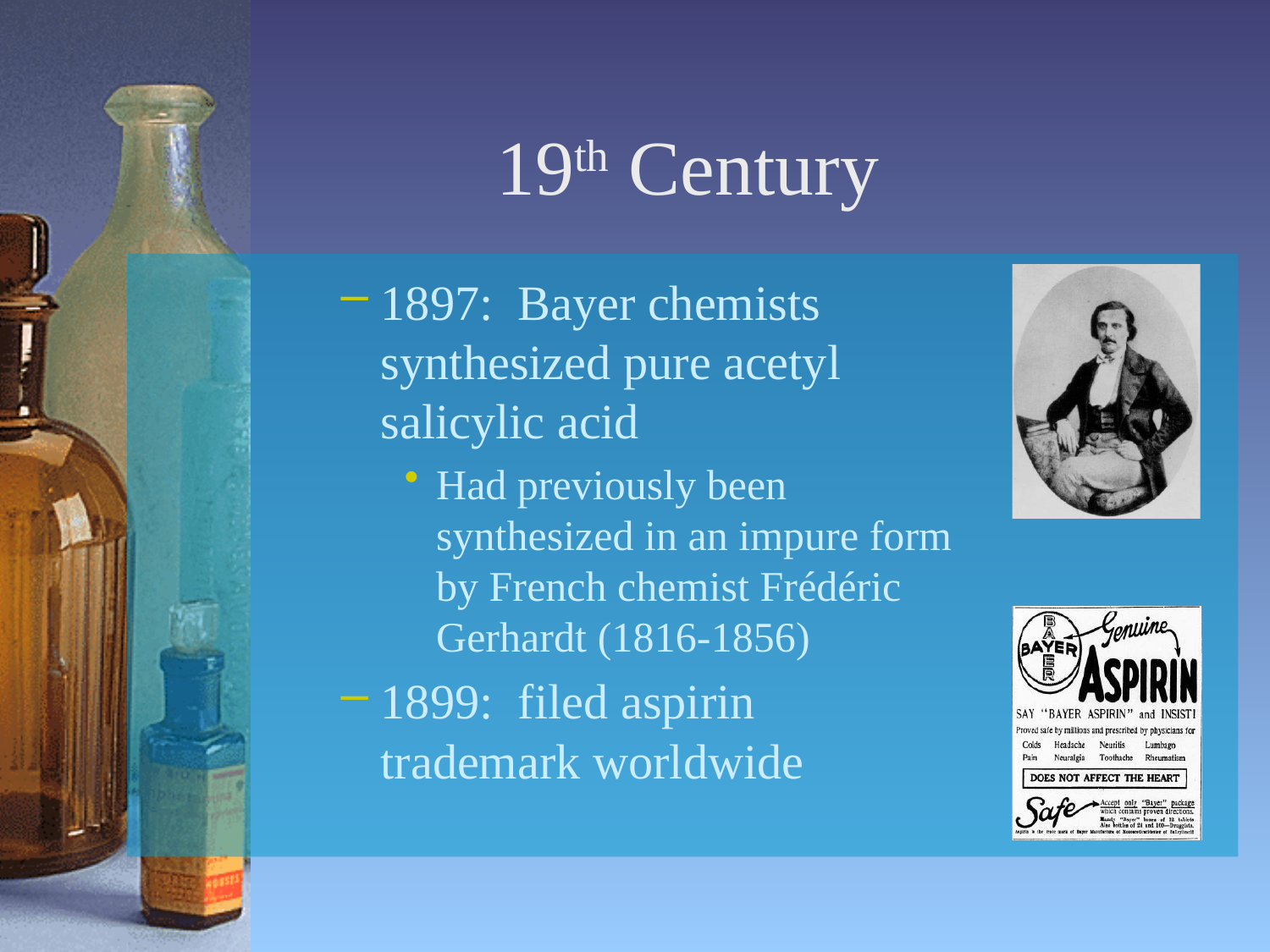

# 19th Century
1897:  Bayer chemists synthesized pure acetyl salicylic acid
Had previously been synthesized in an impure form by French chemist Frédéric Gerhardt (1816-1856)
1899:  filed aspirin trademark worldwide